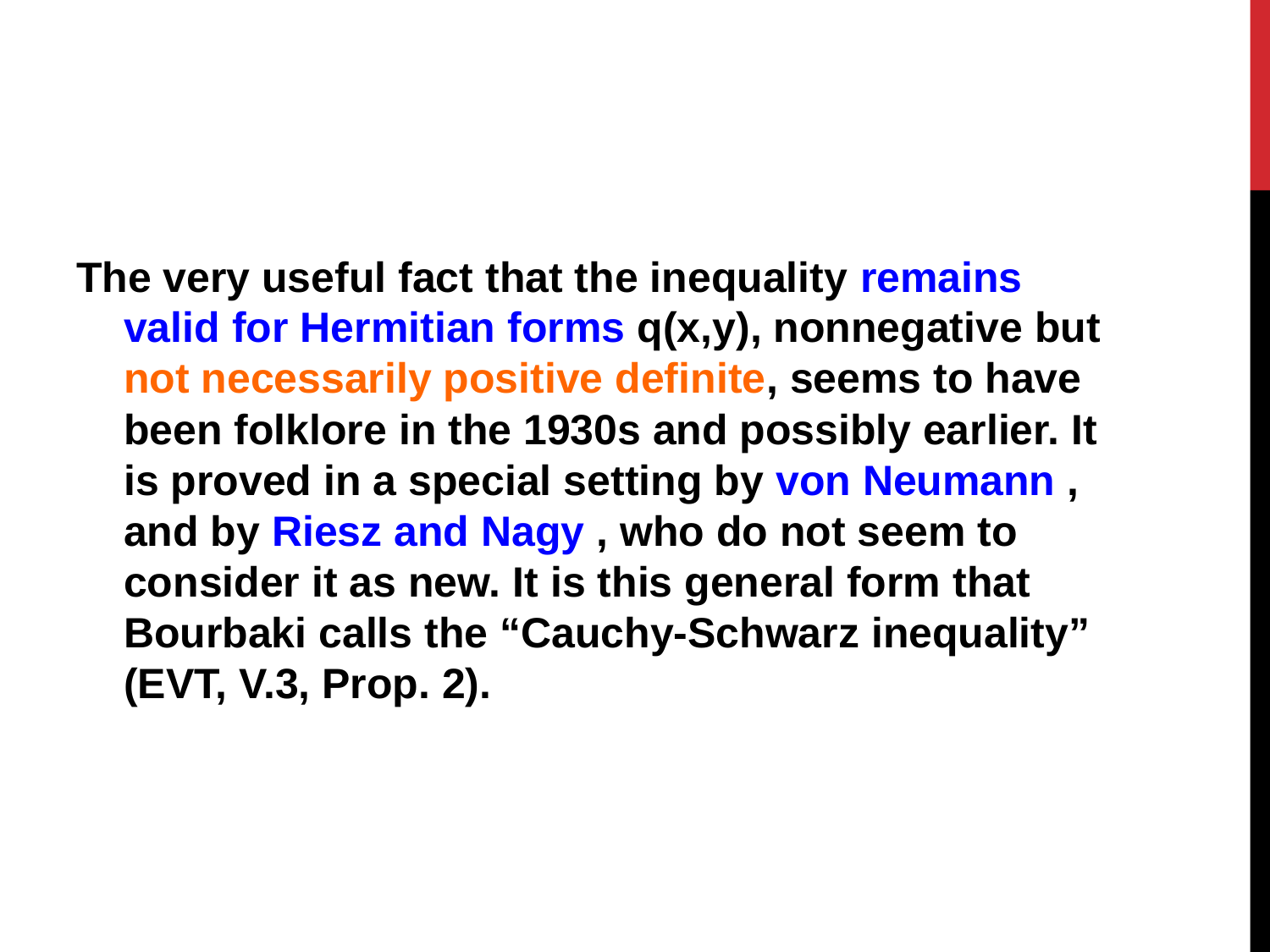

#
The very useful fact that the inequality remains valid for Hermitian forms q(x,y), nonnegative but not necessarily positive definite, seems to have been folklore in the 1930s and possibly earlier. It is proved in a special setting by von Neumann , and by Riesz and Nagy , who do not seem to consider it as new. It is this general form that Bourbaki calls the “Cauchy-Schwarz inequality” (EVT, V.3, Prop. 2).